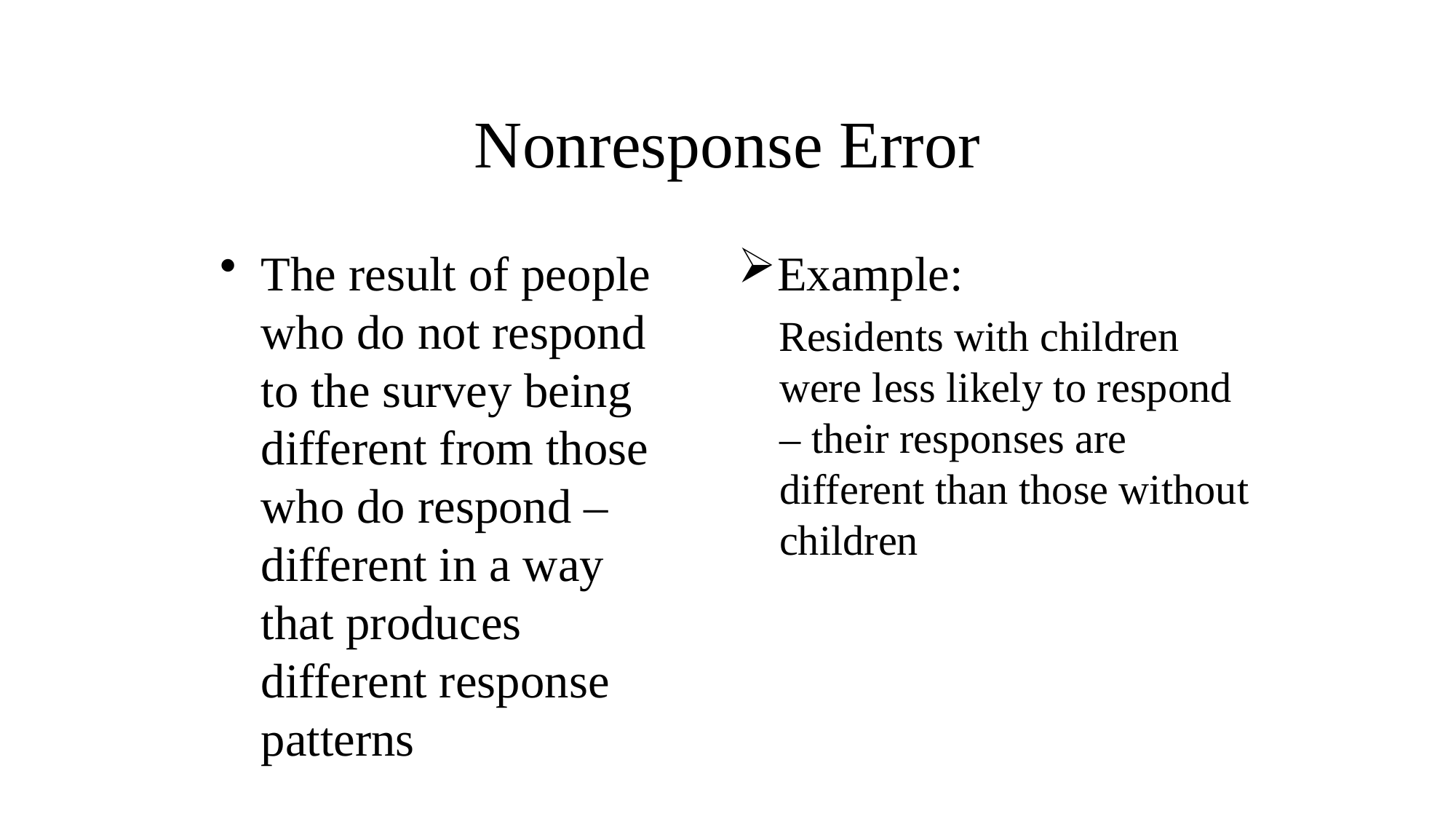

# Nonresponse Error
The result of people who do not respond to the survey being different from those who do respond – different in a way that produces different response patterns
Example:
Residents with children were less likely to respond – their responses are different than those without children